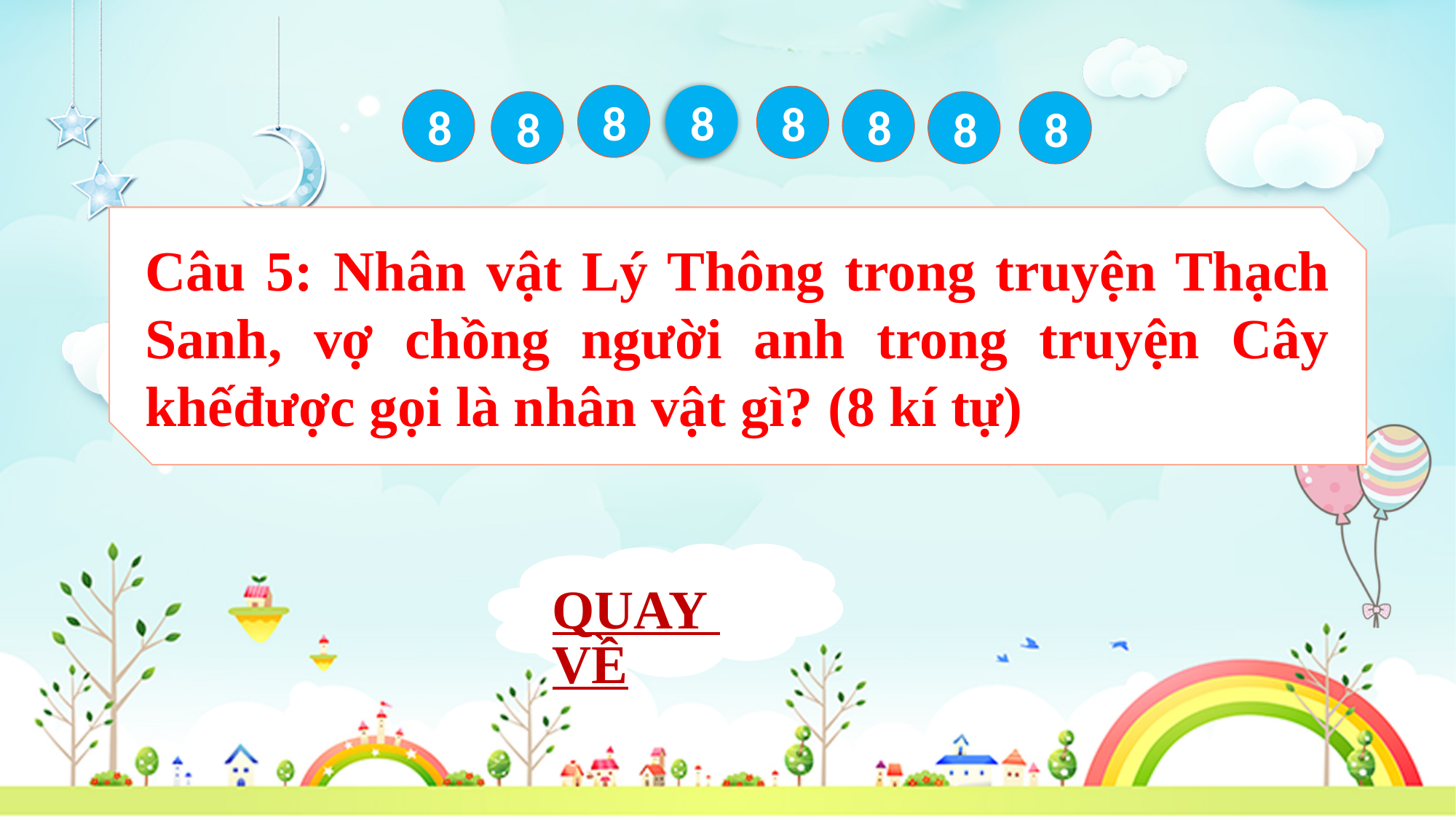

8
8
8
8
8
8
8
8
Câu 5: Nhân vật Lý Thông trong truyện Thạch Sanh, vợ chồng người anh trong truyện Cây khếđược gọi là nhân vật gì? (8 kí tự)
QUAY VỀ